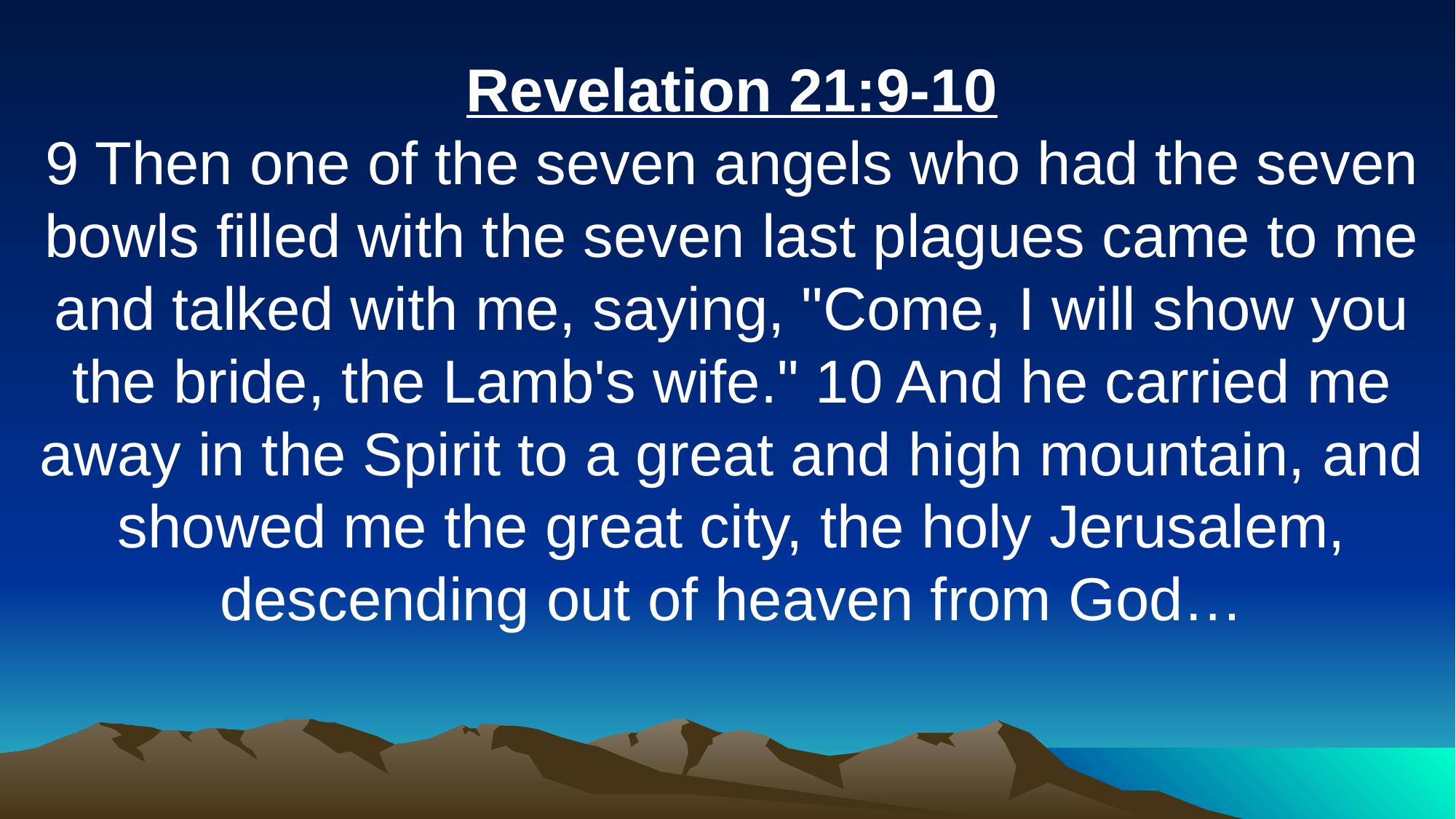

Revelation 21:9-10
9 Then one of the seven angels who had the seven bowls filled with the seven last plagues came to me and talked with me, saying, "Come, I will show you the bride, the Lamb's wife." 10 And he carried me away in the Spirit to a great and high mountain, and showed me the great city, the holy Jerusalem, descending out of heaven from God…